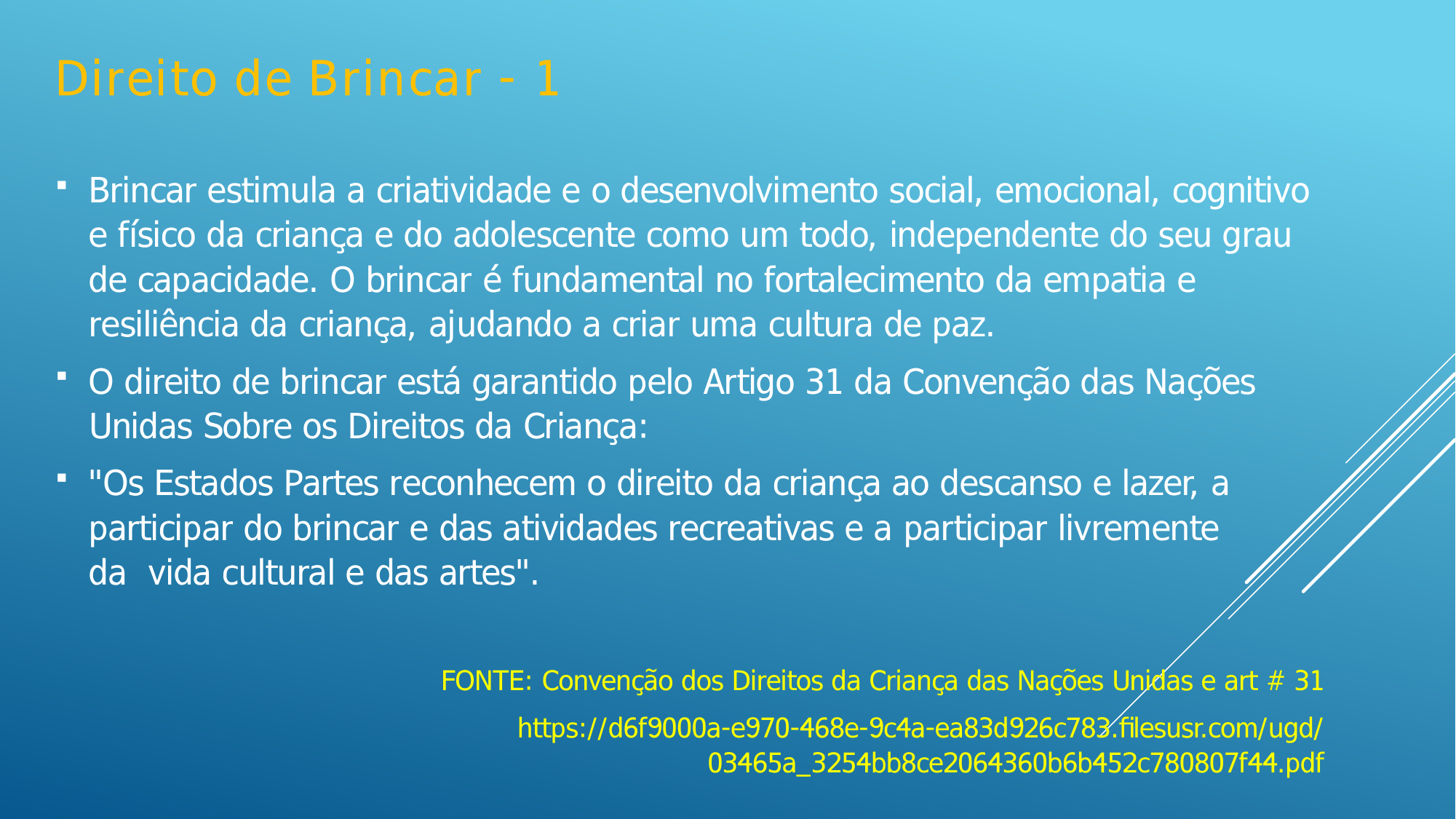

# Direito de Brincar - 1
Brincar estimula a criatividade e o desenvolvimento social, emocional, cognitivo e físico da criança e do adolescente como um todo, independente do seu grau de capacidade. O brincar é fundamental no fortalecimento da empatia e resiliência da criança, ajudando a criar uma cultura de paz.​
O direito de brincar está garantido pelo Artigo 31 da Convenção das Nações Unidas Sobre os Direitos da Criança:
"Os Estados Partes reconhecem o direito da criança ao descanso e lazer, a participar do brincar e das atividades recreativas e a participar livremente da  vida cultural e das artes".

FONTE: Convenção dos Direitos da Criança das Nações Unidas e art # 31
https://d6f9000a-e970-468e-9c4a-ea83d926c783.filesusr.com/ugd/03465a_3254bb8ce2064360b6b452c780807f44.pdf